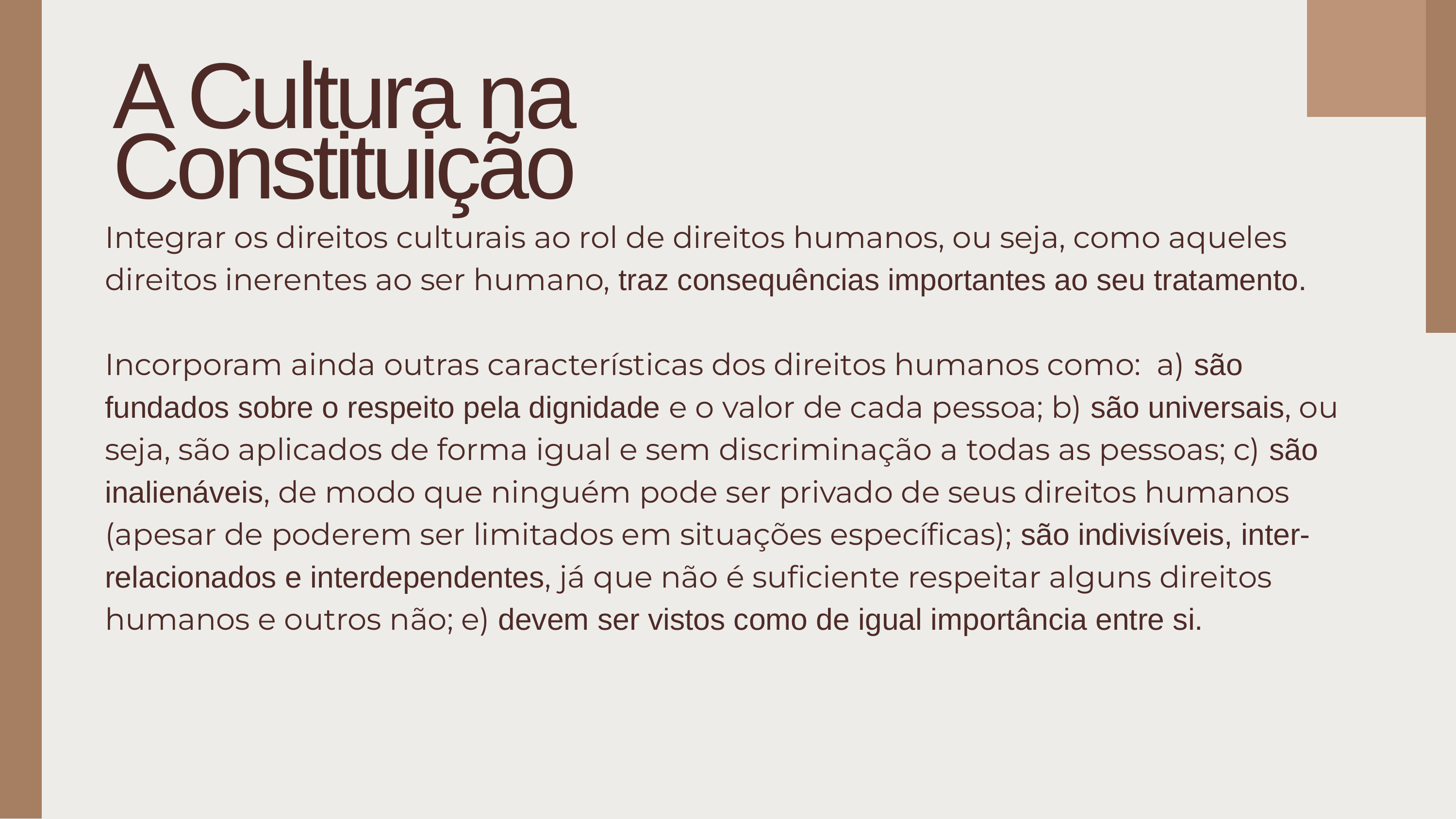

A Cultura na Constituição
Integrar os direitos culturais ao rol de direitos humanos, ou seja, como aqueles direitos inerentes ao ser humano, traz consequências importantes ao seu tratamento.

Incorporam ainda outras características dos direitos humanos como:  a) são fundados sobre o respeito pela dignidade e o valor de cada pessoa; b) são universais, ou seja, são aplicados de forma igual e sem discriminação a todas as pessoas; c) são inalienáveis, de modo que ninguém pode ser privado de seus direitos humanos (apesar de poderem ser limitados em situações específicas); são indivisíveis, inter-relacionados e interdependentes, já que não é suficiente respeitar alguns direitos humanos e outros não; e) devem ser vistos como de igual importância entre si.